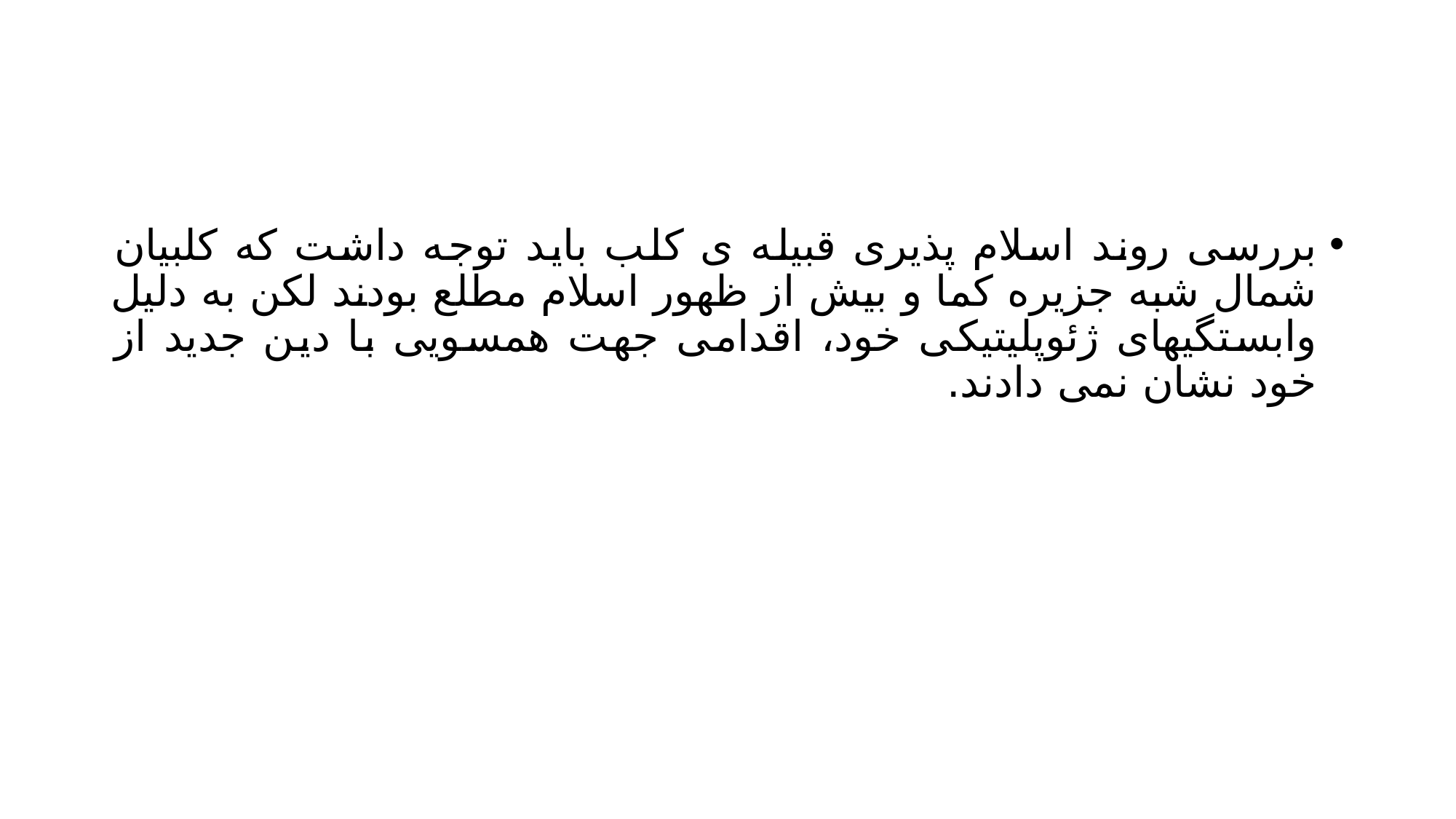

#
بررسی روند اسلام پذیری قبیله ی کلب باید توجه داشت که کلبیان شمال شبه جزیره کما و بیش از ظهور اسلام مطلع بودند لکن به دلیل وابستگیهای ژئوپلیتیکی خود، اقدامی جهت همسویی با دین جدید از خود نشان نمی دادند.